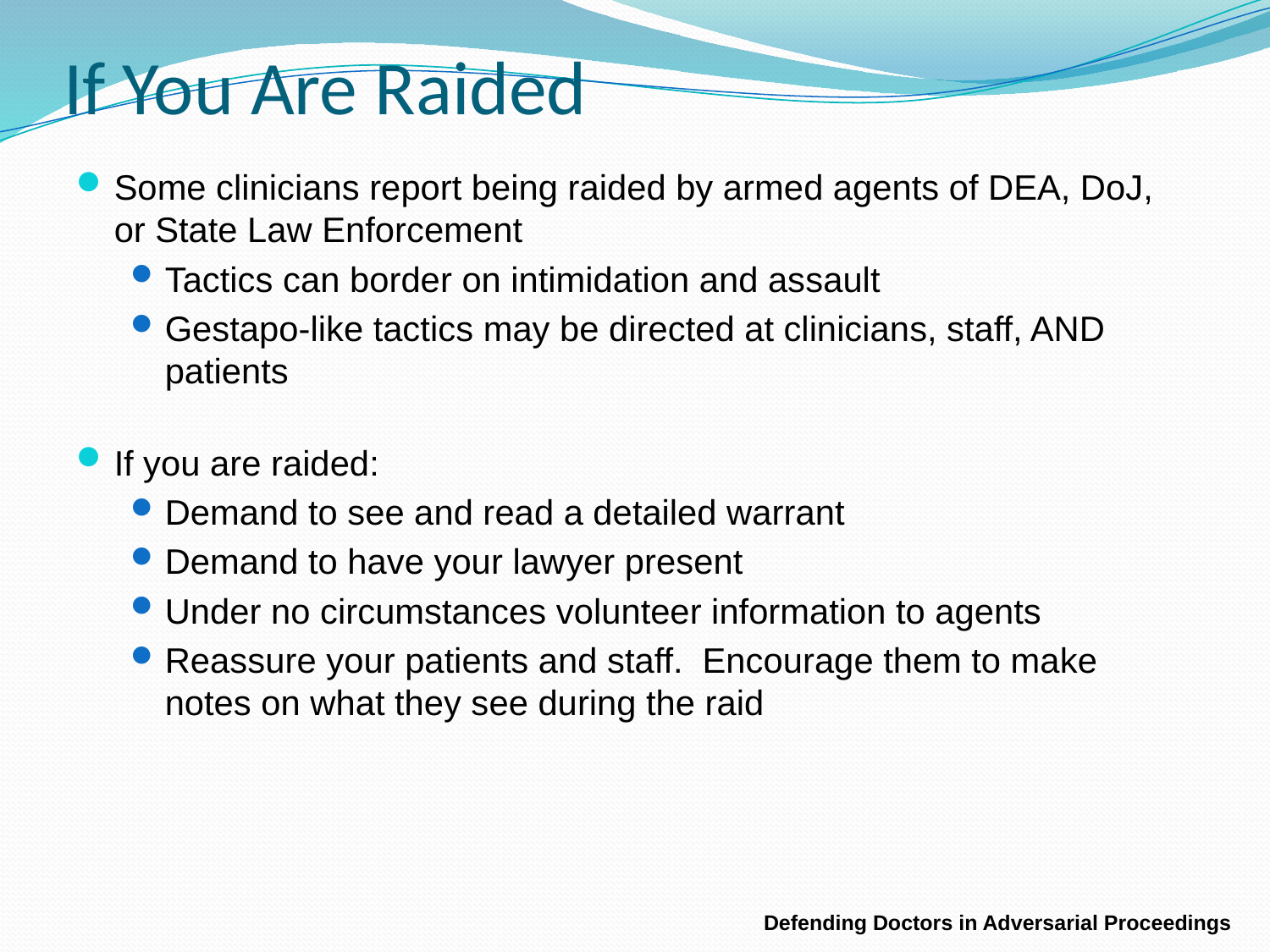

# If You Are Raided
Some clinicians report being raided by armed agents of DEA, DoJ, or State Law Enforcement
Tactics can border on intimidation and assault
Gestapo-like tactics may be directed at clinicians, staff, AND patients
If you are raided:
Demand to see and read a detailed warrant
Demand to have your lawyer present
Under no circumstances volunteer information to agents
Reassure your patients and staff.  Encourage them to make notes on what they see during the raid
Defending Doctors in Adversarial Proceedings